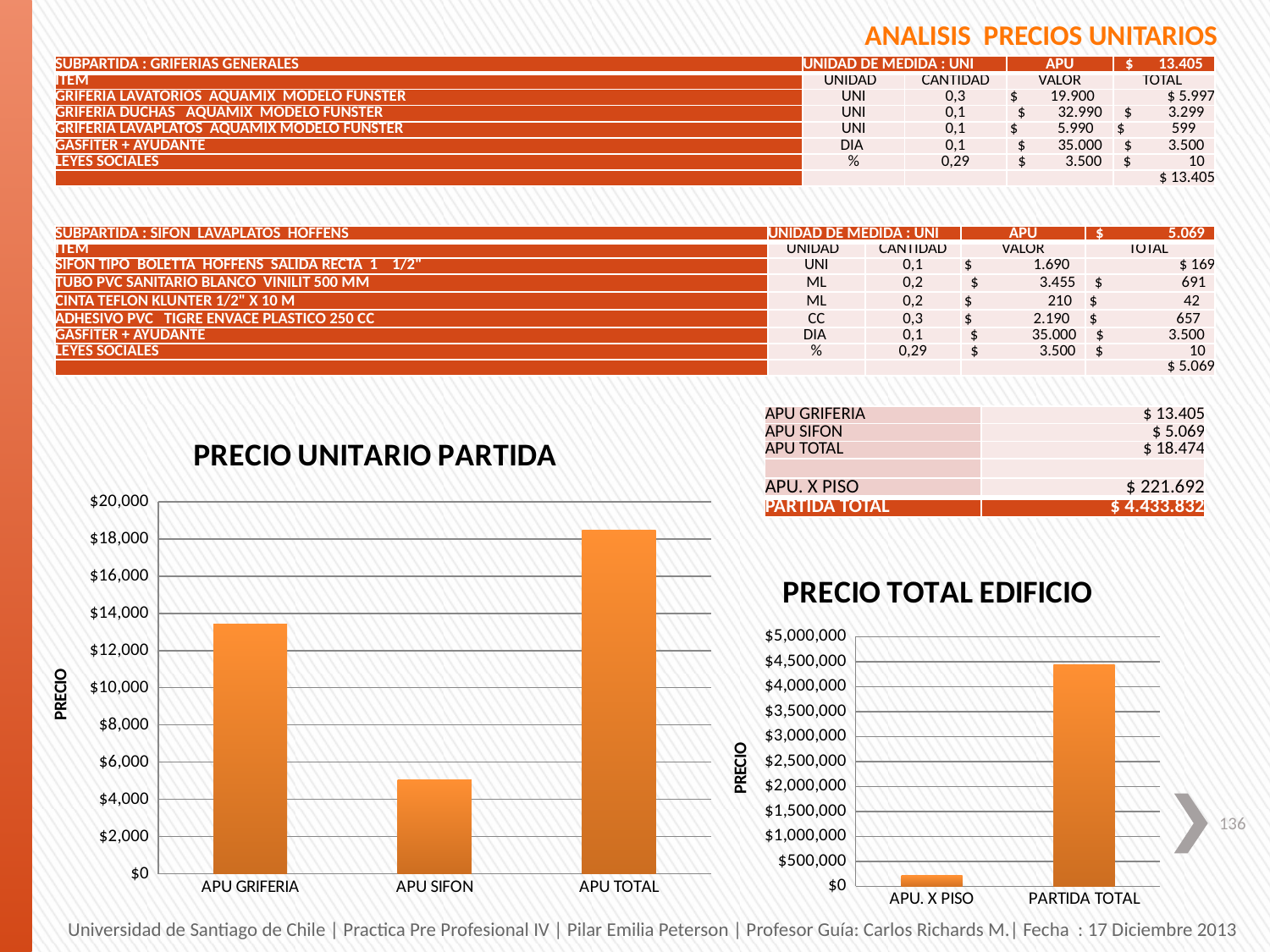

ANALISIS  PRECIOS UNITARIOS
| SUBPARTIDA : GRIFERIAS GENERALES | UNIDAD DE MEDIDA : UNI |  | APU | $ 13.405 |
| --- | --- | --- | --- | --- |
| ITEM | UNIDAD | CANTIDAD | VALOR | TOTAL |
| GRIFERIA LAVATORIOS AQUAMIX MODELO FUNSTER | UNI | 0,3 | $ 19.900 | $ 5.997 |
| GRIFERIA DUCHAS AQUAMIX MODELO FUNSTER | UNI | 0,1 | $ 32.990 | $ 3.299 |
| GRIFERIA LAVAPLATOS AQUAMIX MODELO FUNSTER | UNI | 0,1 | $ 5.990 | $ 599 |
| GASFITER + AYUDANTE | DIA | 0,1 | $ 35.000 | $ 3.500 |
| LEYES SOCIALES | % | 0,29 | $ 3.500 | $ 10 |
|  |  |  |  | $ 13.405 |
| SUBPARTIDA : SIFÓN LAVAPLATOS HOFFENS | UNIDAD DE MEDIDA : UNI |  | APU | $ 5.069 |
| --- | --- | --- | --- | --- |
| ITEM | UNIDAD | CANTIDAD | VALOR | TOTAL |
| SIFON TIPO BOLETTA HOFFENS SALIDA RECTA 1 1/2" | UNI | 0,1 | $ 1.690 | $ 169 |
| TUBO PVC SANITARIO BLANCO VINILIT 500 MM | ML | 0,2 | $ 3.455 | $ 691 |
| CINTA TEFLON KLUNTER 1/2" X 10 M | ML | 0,2 | $ 210 | $ 42 |
| ADHESIVO PVC TIGRE ENVACE PLASTICO 250 CC | CC | 0,3 | $ 2.190 | $ 657 |
| GASFITER + AYUDANTE | DIA | 0,1 | $ 35.000 | $ 3.500 |
| LEYES SOCIALES | % | 0,29 | $ 3.500 | $ 10 |
|  |  |  |  | $ 5.069 |
| APU GRIFERIA | $ 13.405 |
| --- | --- |
| APU SIFON | $ 5.069 |
| APU TOTAL | $ 18.474 |
|  |  |
| APU. X PISO | $ 221.692 |
| PARTIDA TOTAL | $ 4.433.832 |

### Chart: PRECIO UNITARIO PARTIDA

| Category |  |
|---|---|
| APU GRIFERIA | 13405.15 |
| APU SIFON | 5069.15 |
| APU TOTAL | 18474.3 |

### Chart: PRECIO TOTAL EDIFICIO

| Category |  |
|---|---|
| APU. X PISO | 221691.59999999998 |
| PARTIDA TOTAL | 4433832.0 |
136
Universidad de Santiago de Chile | Practica Pre Profesional IV | Pilar Emilia Peterson | Profesor Guía: Carlos Richards M.| Fecha  : 17 Diciembre 2013